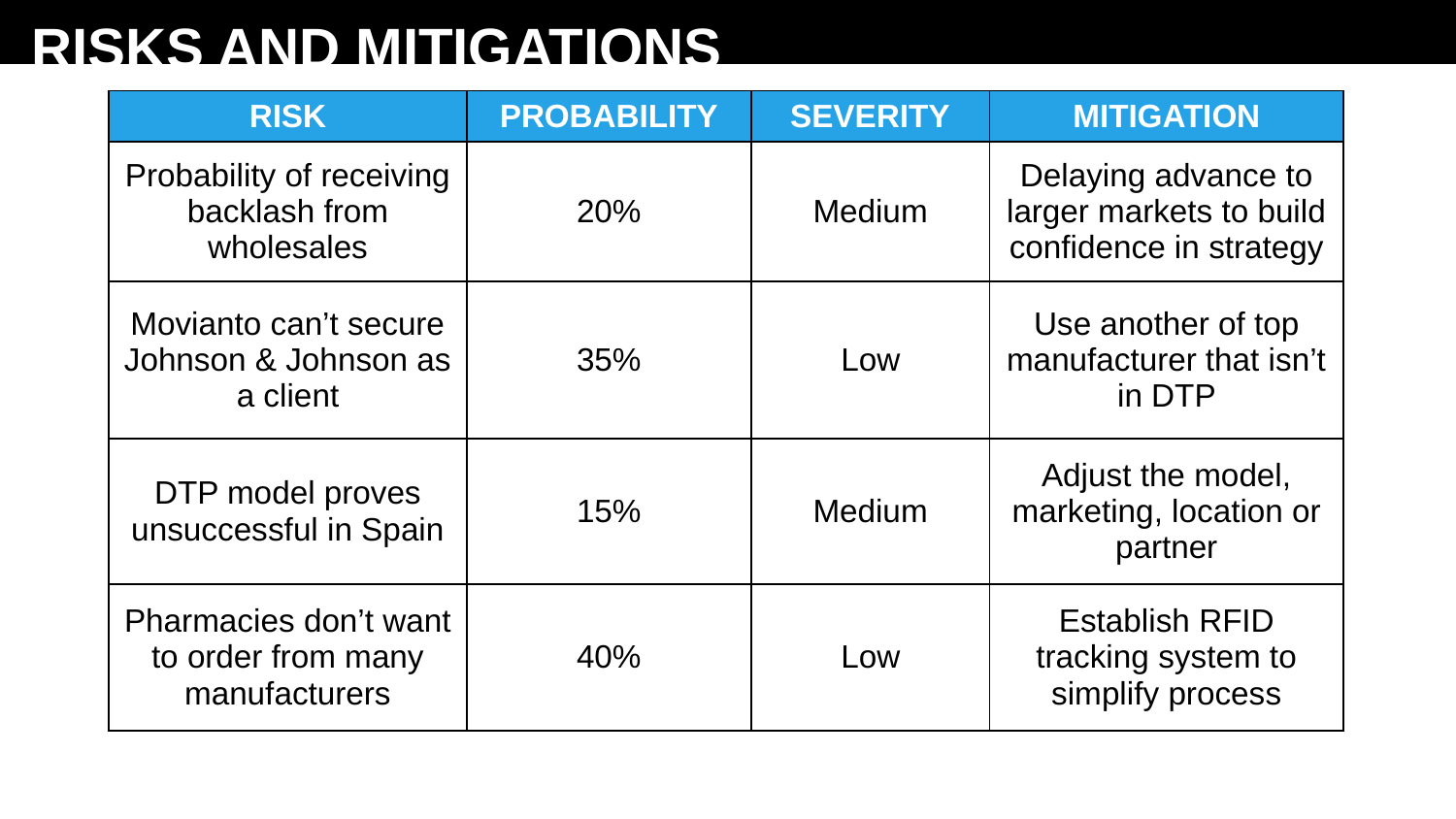

# RISKS AND MITIGATIONS
| RISK | PROBABILITY | SEVERITY | MITIGATION |
| --- | --- | --- | --- |
| Probability of receiving backlash from wholesales | 20% | Medium | Delaying advance to larger markets to build confidence in strategy |
| Movianto can’t secure Johnson & Johnson as a client | 35% | Low | Use another of top manufacturer that isn’t in DTP |
| DTP model proves unsuccessful in Spain | 15% | Medium | Adjust the model, marketing, location or partner |
| Pharmacies don’t want to order from many manufacturers | 40% | Low | Establish RFID tracking system to simplify process |